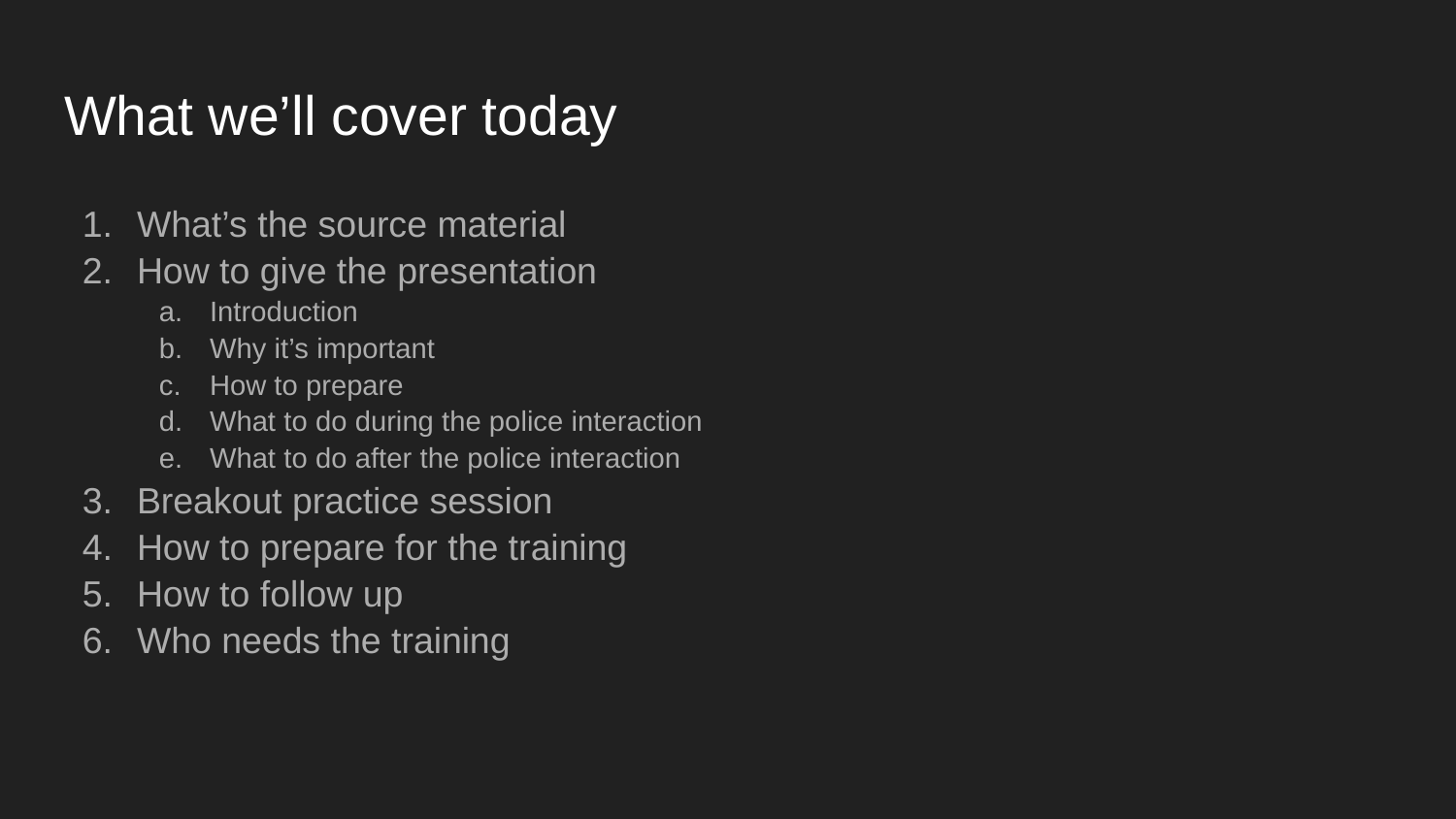

# What we’ll cover today
What’s the source material
How to give the presentation
Introduction
Why it’s important
How to prepare
What to do during the police interaction
What to do after the police interaction
Breakout practice session
How to prepare for the training
How to follow up
Who needs the training